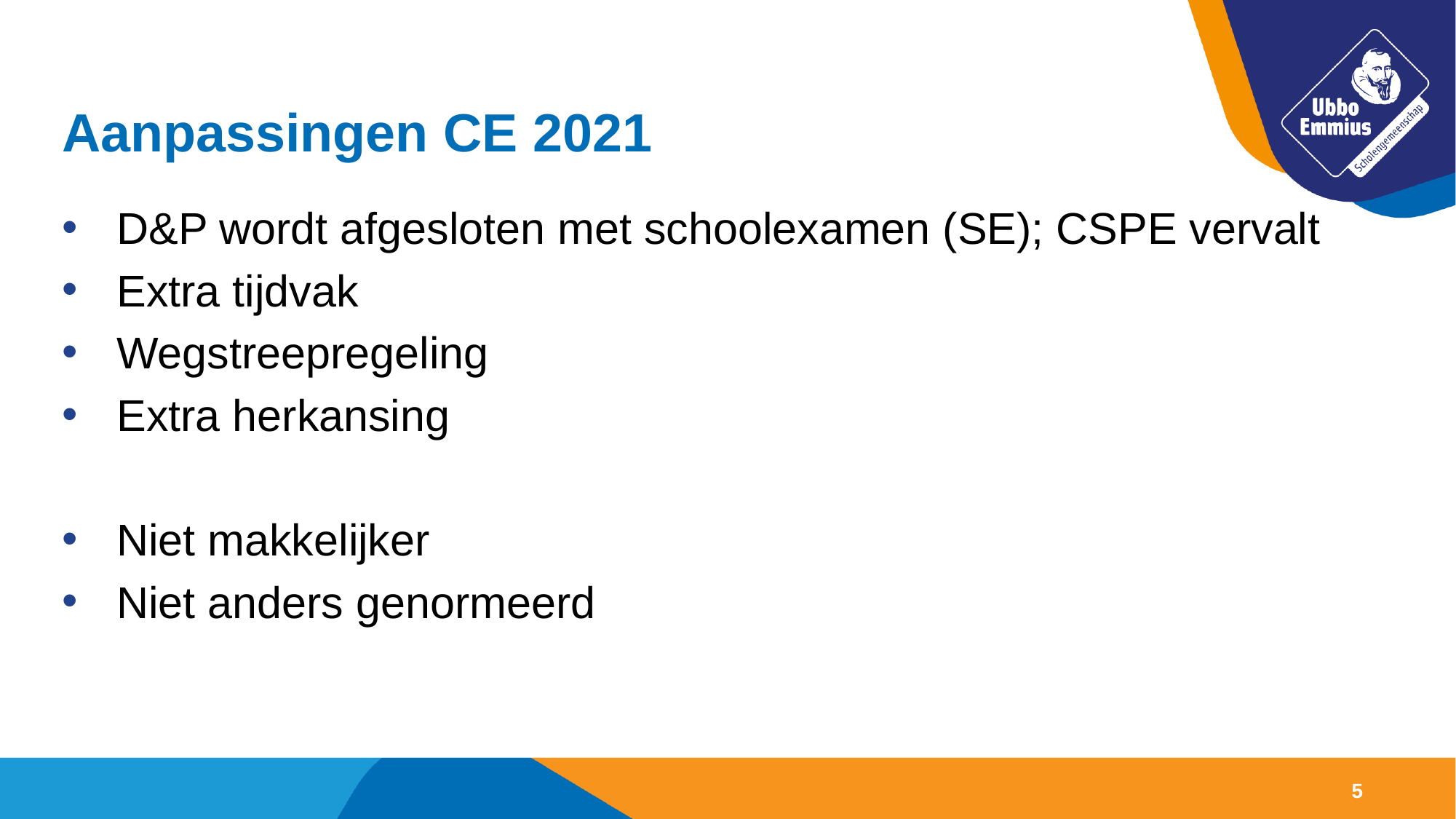

# Aanpassingen CE 2021
D&P wordt afgesloten met schoolexamen (SE); CSPE vervalt
Extra tijdvak
Wegstreepregeling
Extra herkansing

Niet makkelijker
Niet anders genormeerd

5